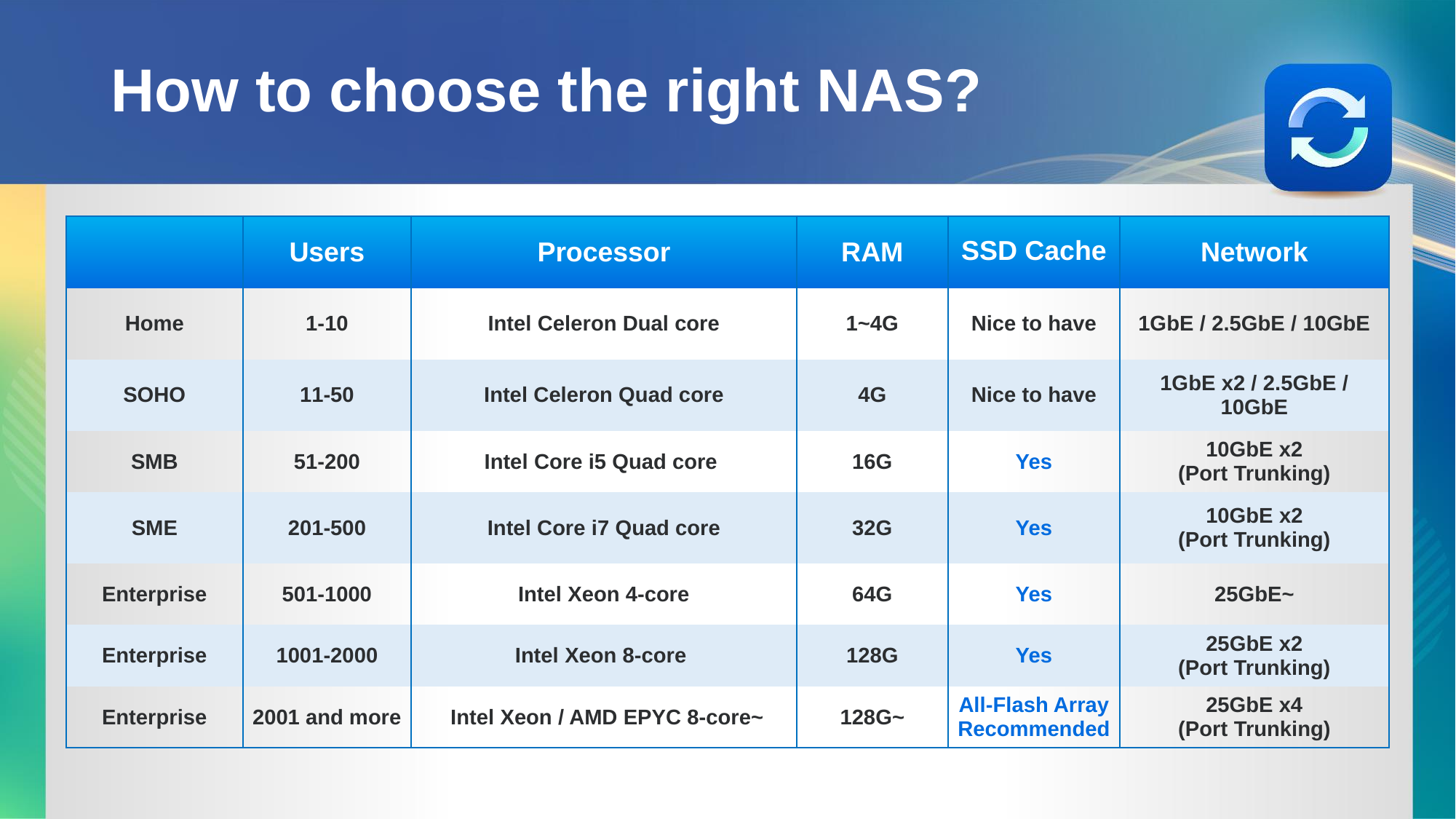

# How to choose the right NAS?
|  | Users | Processor | RAM | SSD Cache | Network |
| --- | --- | --- | --- | --- | --- |
| Home | 1-10 | Intel Celeron Dual core | 1~4G | Nice to have | 1GbE / 2.5GbE / 10GbE |
| SOHO | 11-50 | Intel Celeron Quad core | 4G | Nice to have | 1GbE x2 / 2.5GbE / 10GbE |
| SMB | 51-200 | Intel Core i5 Quad core | 16G | Yes | 10GbE x2 (Port Trunking) |
| SME | 201-500 | Intel Core i7 Quad core | 32G | Yes | 10GbE x2 (Port Trunking) |
| Enterprise | 501-1000 | Intel Xeon 4-core | 64G | Yes | 25GbE~ |
| Enterprise | 1001-2000 | Intel Xeon 8-core | 128G | Yes | 25GbE x2 (Port Trunking) |
| Enterprise | 2001 and more | Intel Xeon / AMD EPYC 8-core~ | 128G~ | All-Flash Array Recommended | 25GbE x4 (Port Trunking) |